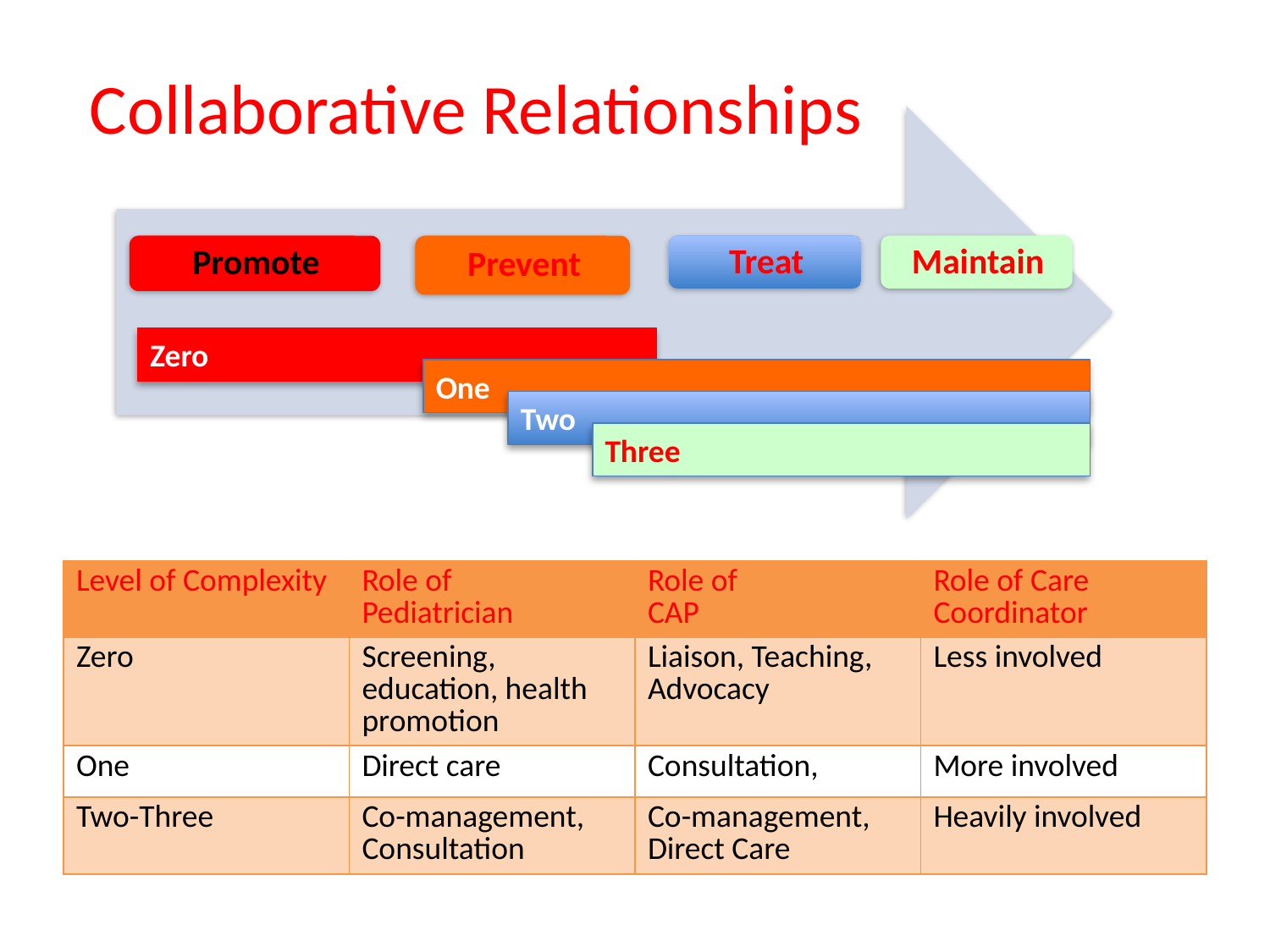

# Collaborative Relationships
Promote
Prevent
Treat
Maintain
Zero
One
Two
Three
| Level of Complexity | Role of Pediatrician | Role of CAP | Role of Care Coordinator |
| --- | --- | --- | --- |
| Zero | Screening, education, health promotion | Liaison, Teaching, Advocacy | Less involved |
| One | Direct care | Consultation, | More involved |
| Two-Three | Co-management, Consultation | Co-management, Direct Care | Heavily involved |